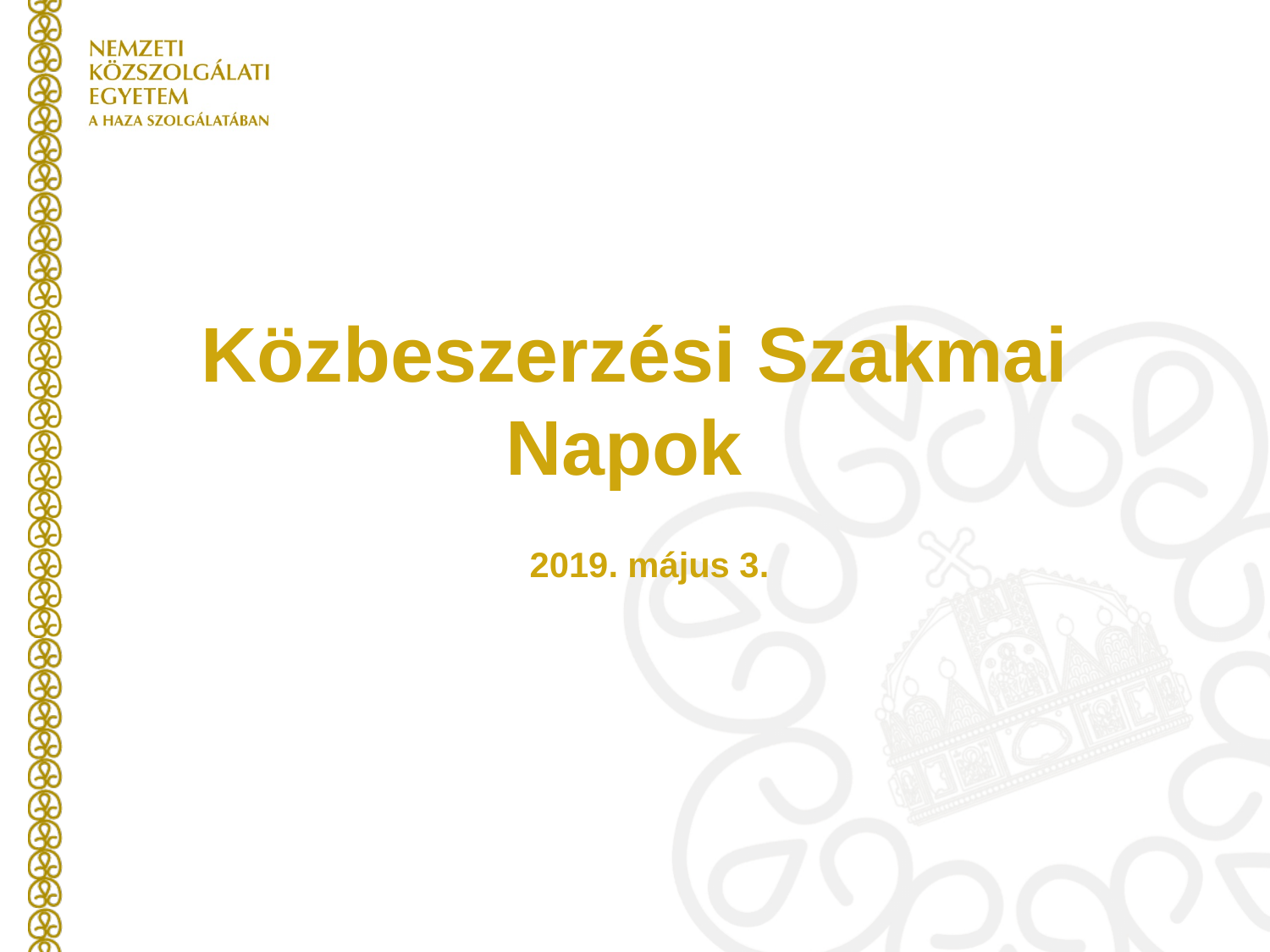

# Közbeszerzési Szakmai Napok
2019. május 3.